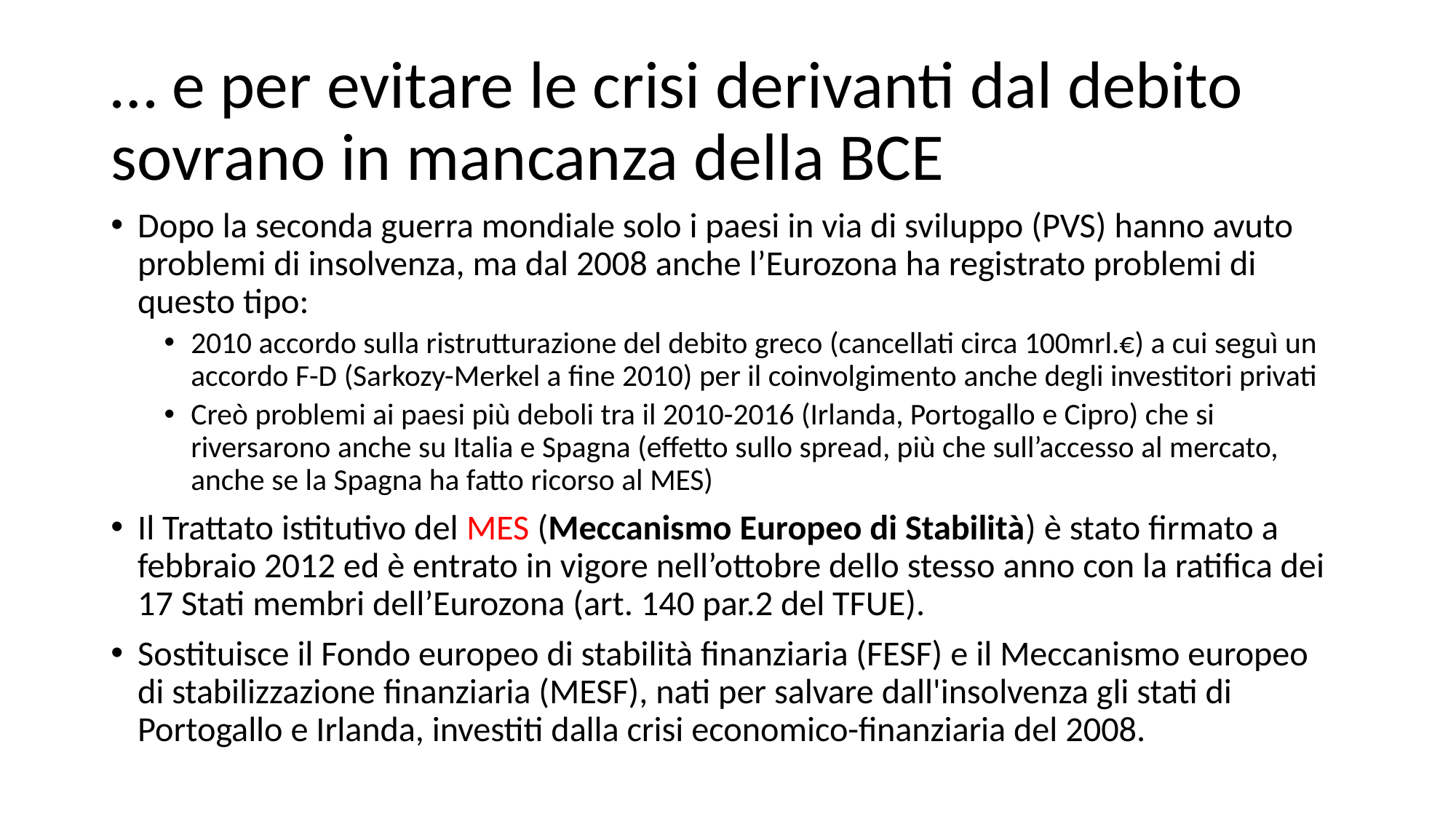

# … e per evitare le crisi derivanti dal debito sovrano in mancanza della BCE
Dopo la seconda guerra mondiale solo i paesi in via di sviluppo (PVS) hanno avuto problemi di insolvenza, ma dal 2008 anche l’Eurozona ha registrato problemi di questo tipo:
2010 accordo sulla ristrutturazione del debito greco (cancellati circa 100mrl.€) a cui seguì un accordo F-D (Sarkozy-Merkel a fine 2010) per il coinvolgimento anche degli investitori privati
Creò problemi ai paesi più deboli tra il 2010-2016 (Irlanda, Portogallo e Cipro) che si riversarono anche su Italia e Spagna (effetto sullo spread, più che sull’accesso al mercato, anche se la Spagna ha fatto ricorso al MES)
Il Trattato istitutivo del MES (Meccanismo Europeo di Stabilità) è stato firmato a febbraio 2012 ed è entrato in vigore nell’ottobre dello stesso anno con la ratifica dei 17 Stati membri dell’Eurozona (art. 140 par.2 del TFUE).
Sostituisce il Fondo europeo di stabilità finanziaria (FESF) e il Meccanismo europeo di stabilizzazione finanziaria (MESF), nati per salvare dall'insolvenza gli stati di Portogallo e Irlanda, investiti dalla crisi economico-finanziaria del 2008.